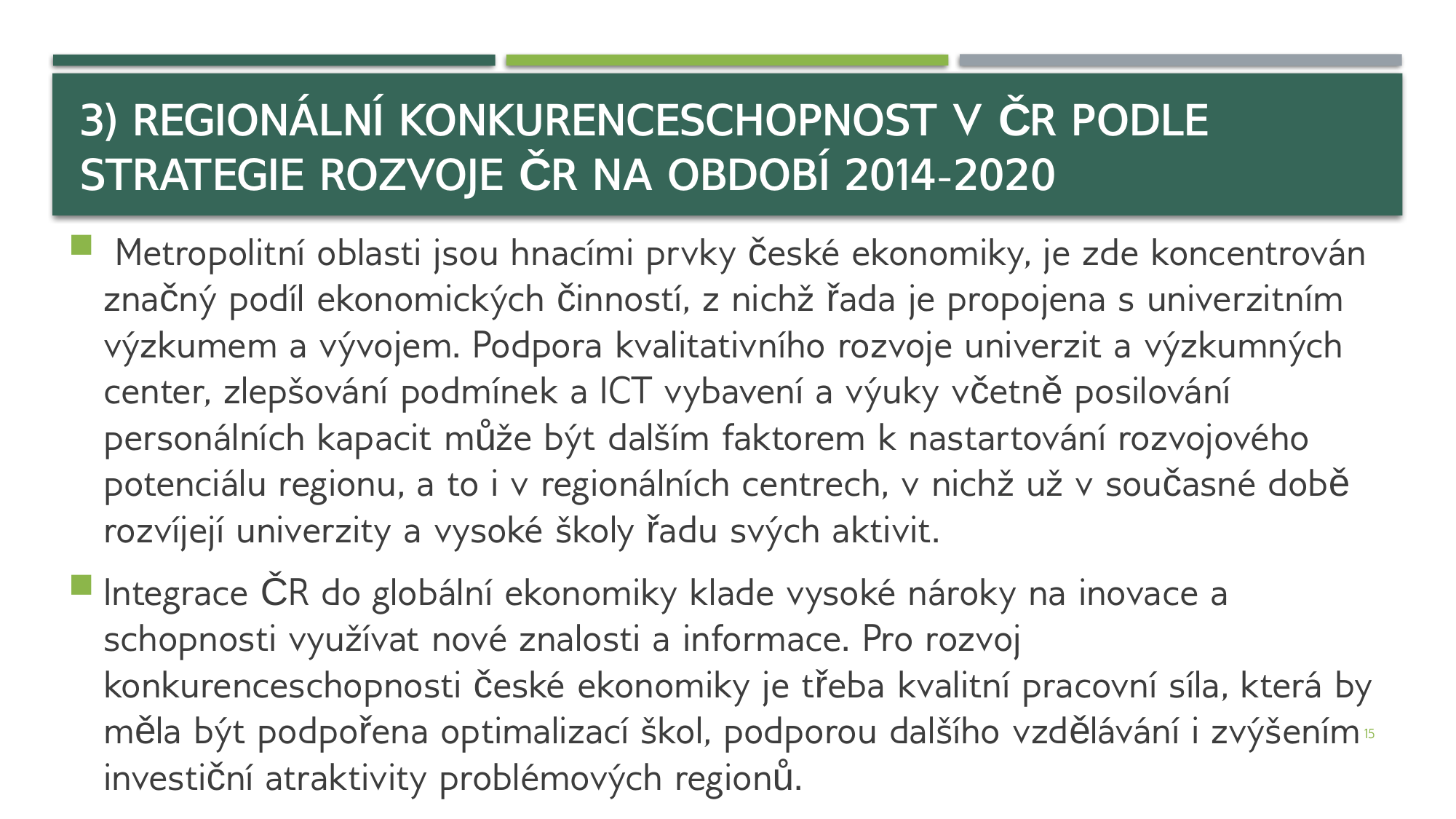

# 3) regionální konkurenceschopnost v čr podle Strategie rozvoje čr na období 2014-2020
 Metropolitní oblasti jsou hnacími prvky české ekonomiky, je zde koncentrován značný podíl ekonomických činností, z nichž řada je propojena s univerzitním výzkumem a vývojem. Podpora kvalitativního rozvoje univerzit a výzkumných center, zlepšování podmínek a ICT vybavení a výuky včetně posilování personálních kapacit může být dalším faktorem k nastartování rozvojového potenciálu regionu, a to i v regionálních centrech, v nichž už v současné době rozvíjejí univerzity a vysoké školy řadu svých aktivit.
Integrace ČR do globální ekonomiky klade vysoké nároky na inovace a schopnosti využívat nové znalosti a informace. Pro rozvoj konkurenceschopnosti české ekonomiky je třeba kvalitní pracovní síla, která by měla být podpořena optimalizací škol, podporou dalšího vzdělávání i zvýšením investiční atraktivity problémových regionů.
15